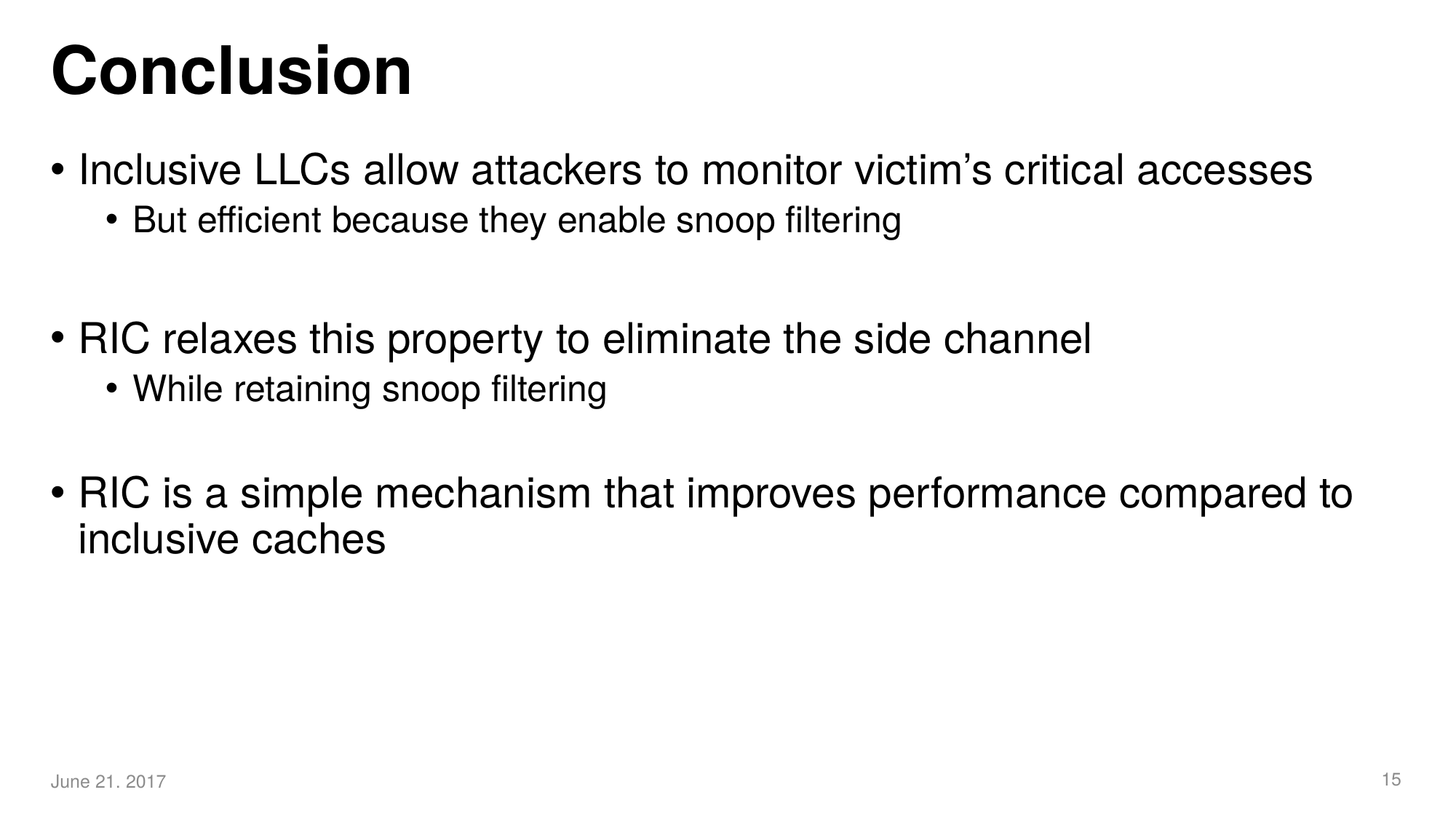

# Conclusion
Inclusive LLCs allow attackers to monitor victim’s critical accesses
But efficient because they enable snoop filtering

RIC relaxes this property to eliminate the side channel
While retaining snoop filtering

RIC is a simple mechanism that improves performance compared to inclusive caches

June 21. 2017
15